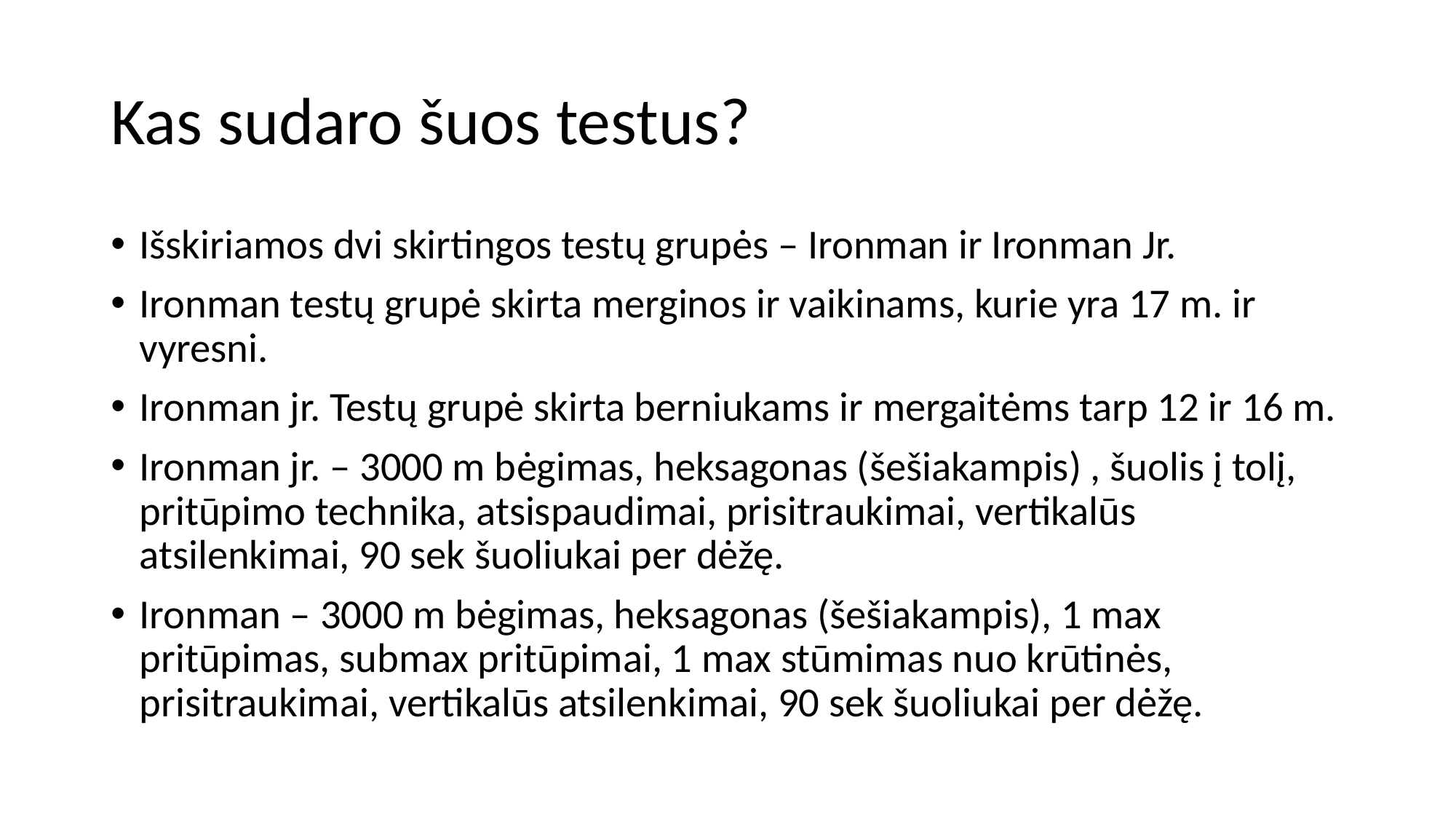

# Kas sudaro šuos testus?
Išskiriamos dvi skirtingos testų grupės – Ironman ir Ironman Jr.
Ironman testų grupė skirta merginos ir vaikinams, kurie yra 17 m. ir vyresni.
Ironman jr. Testų grupė skirta berniukams ir mergaitėms tarp 12 ir 16 m.
Ironman jr. – 3000 m bėgimas, heksagonas (šešiakampis) , šuolis į tolį, pritūpimo technika, atsispaudimai, prisitraukimai, vertikalūs atsilenkimai, 90 sek šuoliukai per dėžę.
Ironman – 3000 m bėgimas, heksagonas (šešiakampis), 1 max pritūpimas, submax pritūpimai, 1 max stūmimas nuo krūtinės, prisitraukimai, vertikalūs atsilenkimai, 90 sek šuoliukai per dėžę.